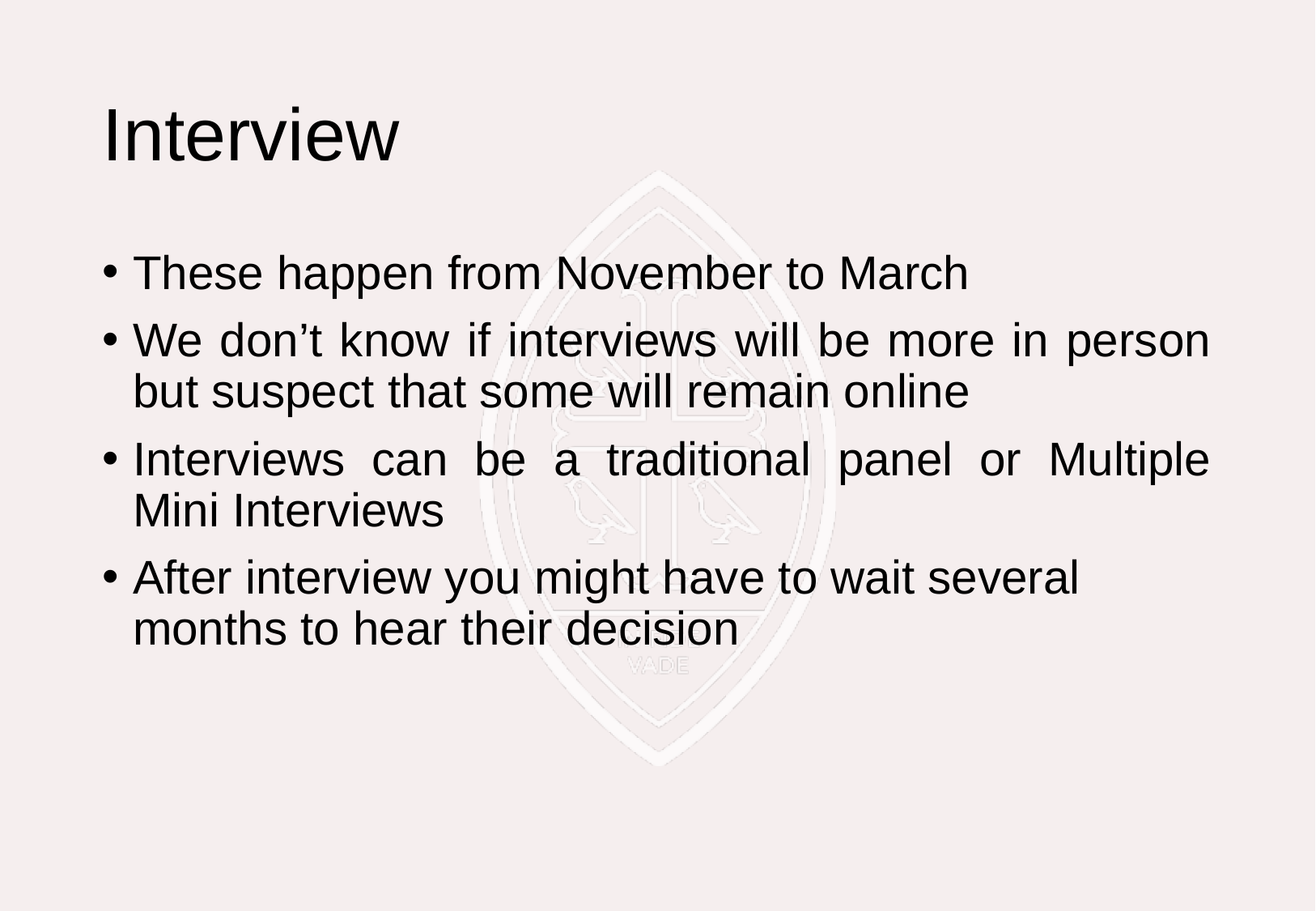

# Interview
These happen from November to March
We don’t know if interviews will be more in person but suspect that some will remain online
Interviews can be a traditional panel or Multiple Mini Interviews
After interview you might have to wait several months to hear their decision